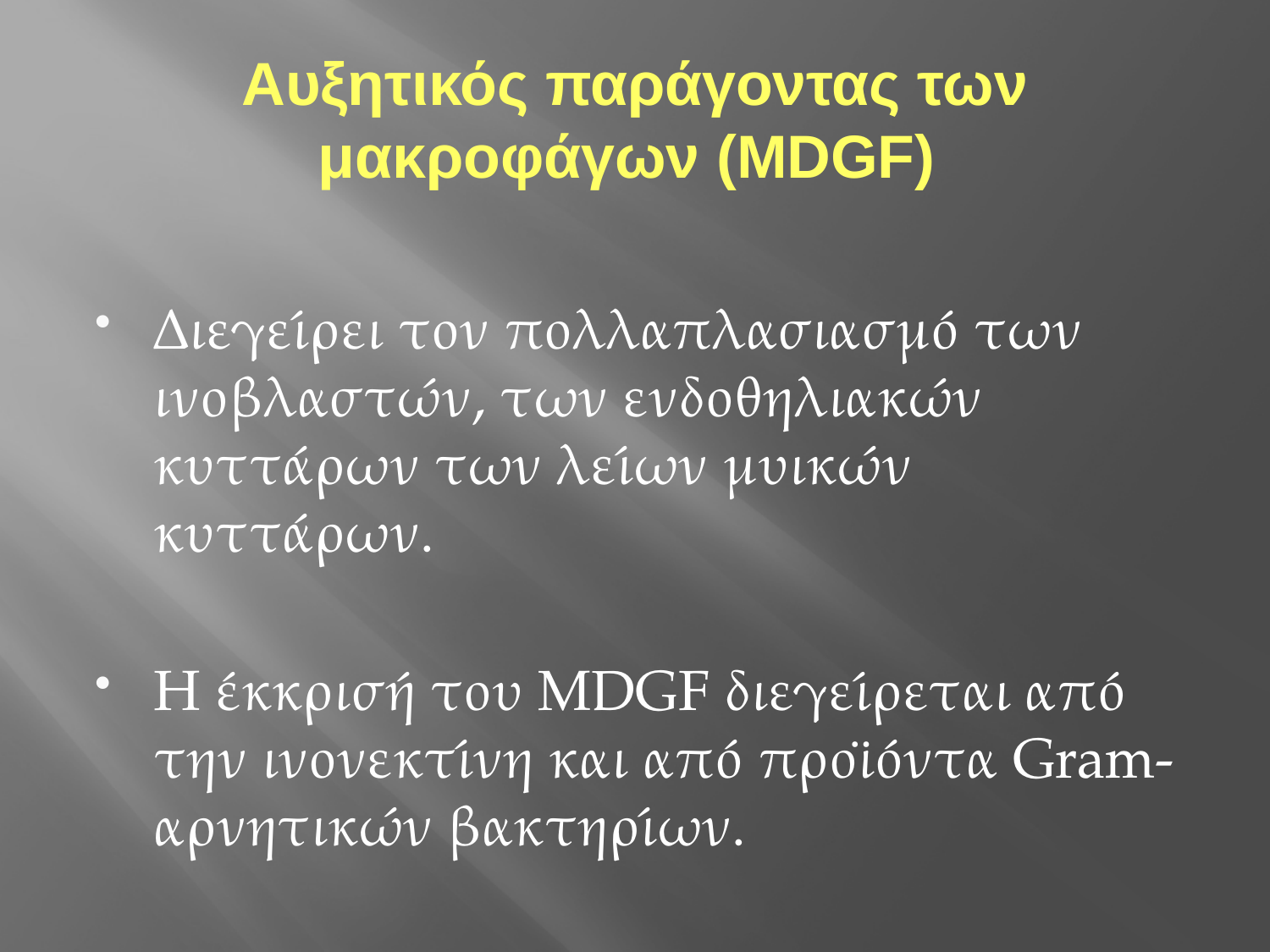

# Αυξητικός παράγοντας των μακροφάγων (MDGF)
Διεγείρει τον πολλαπλασιασμό των ινοβλαστών, των ενδοθηλιακών κυττάρων των λείων μυικών κυττάρων.

Η έκκρισή του MDGF διεγείρεται από την ινονεκτίνη και από προϊόντα Gram-αρνητικών βακτηρίων.